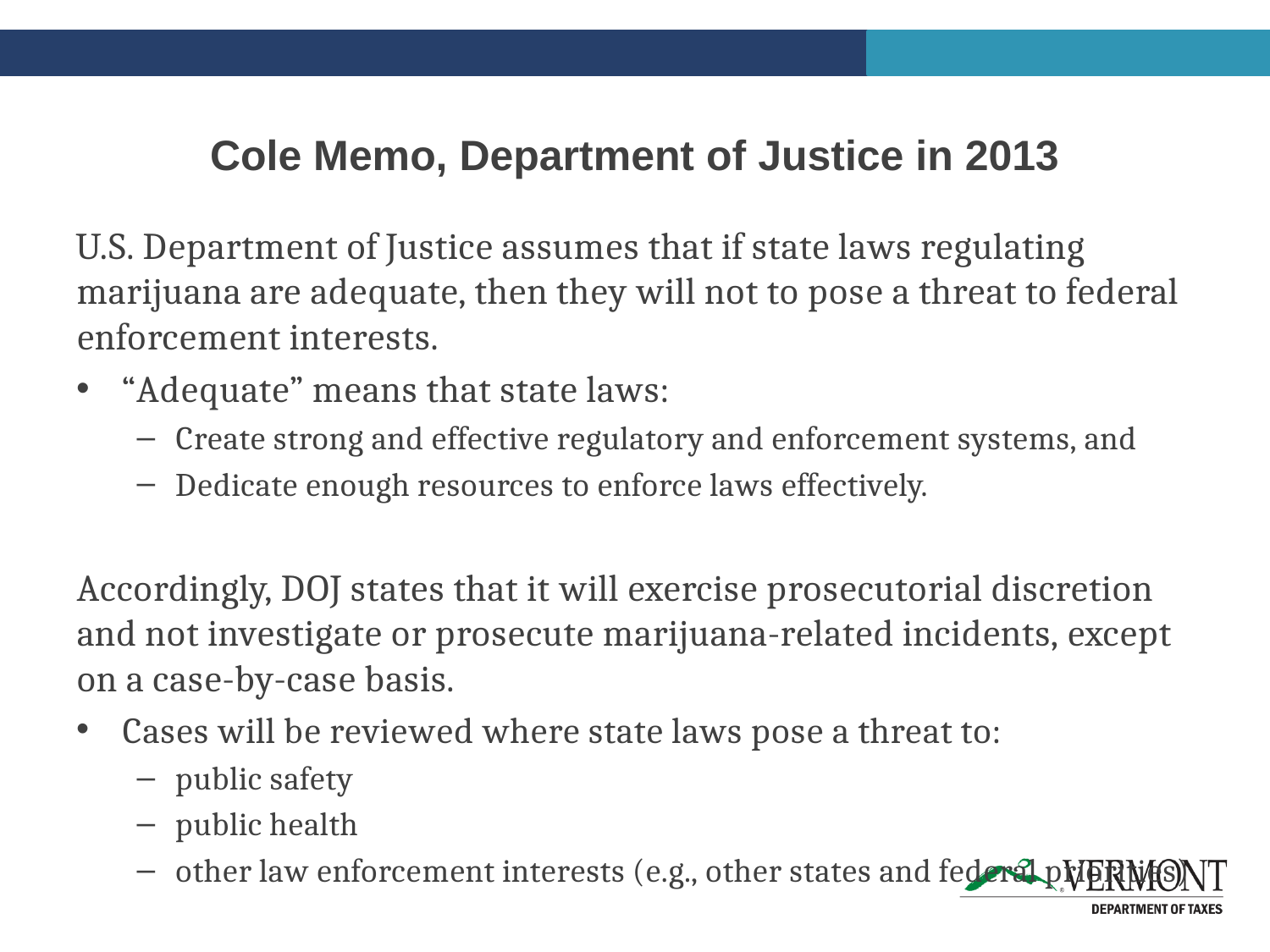

# Cole Memo, Department of Justice in 2013
U.S. Department of Justice assumes that if state laws regulating marijuana are adequate, then they will not to pose a threat to federal enforcement interests.
“Adequate” means that state laws:
Create strong and effective regulatory and enforcement systems, and
Dedicate enough resources to enforce laws effectively.

Accordingly, DOJ states that it will exercise prosecutorial discretion and not investigate or prosecute marijuana-related incidents, except on a case-by-case basis.
Cases will be reviewed where state laws pose a threat to:
public safety
public health
other law enforcement interests (e.g., other states and federal priorities)